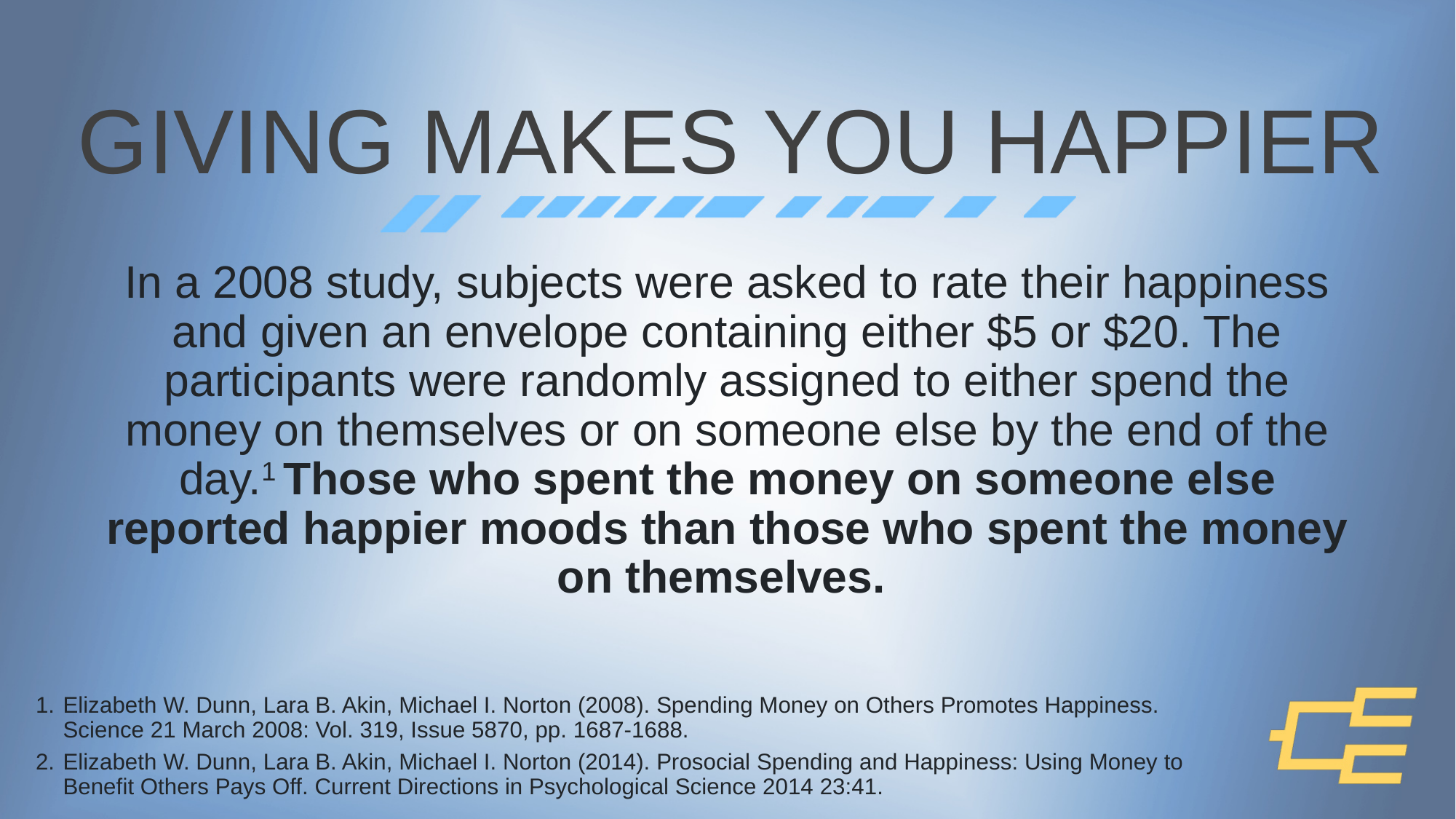

# GIVING MAKES YOU HAPPIER
In a 2008 study, subjects were asked to rate their happiness and given an envelope containing either $5 or $20. The participants were randomly assigned to either spend the money on themselves or on someone else by the end of the day.1 Those who spent the money on someone else reported happier moods than those who spent the money on themselves.

Elizabeth W. Dunn, Lara B. Akin, Michael I. Norton (2008). Spending Money on Others Promotes Happiness. Science 21 March 2008: Vol. 319, Issue 5870, pp. 1687-1688.
Elizabeth W. Dunn, Lara B. Akin, Michael I. Norton (2014). Prosocial Spending and Happiness: Using Money to Benefit Others Pays Off. Current Directions in Psychological Science 2014 23:41.